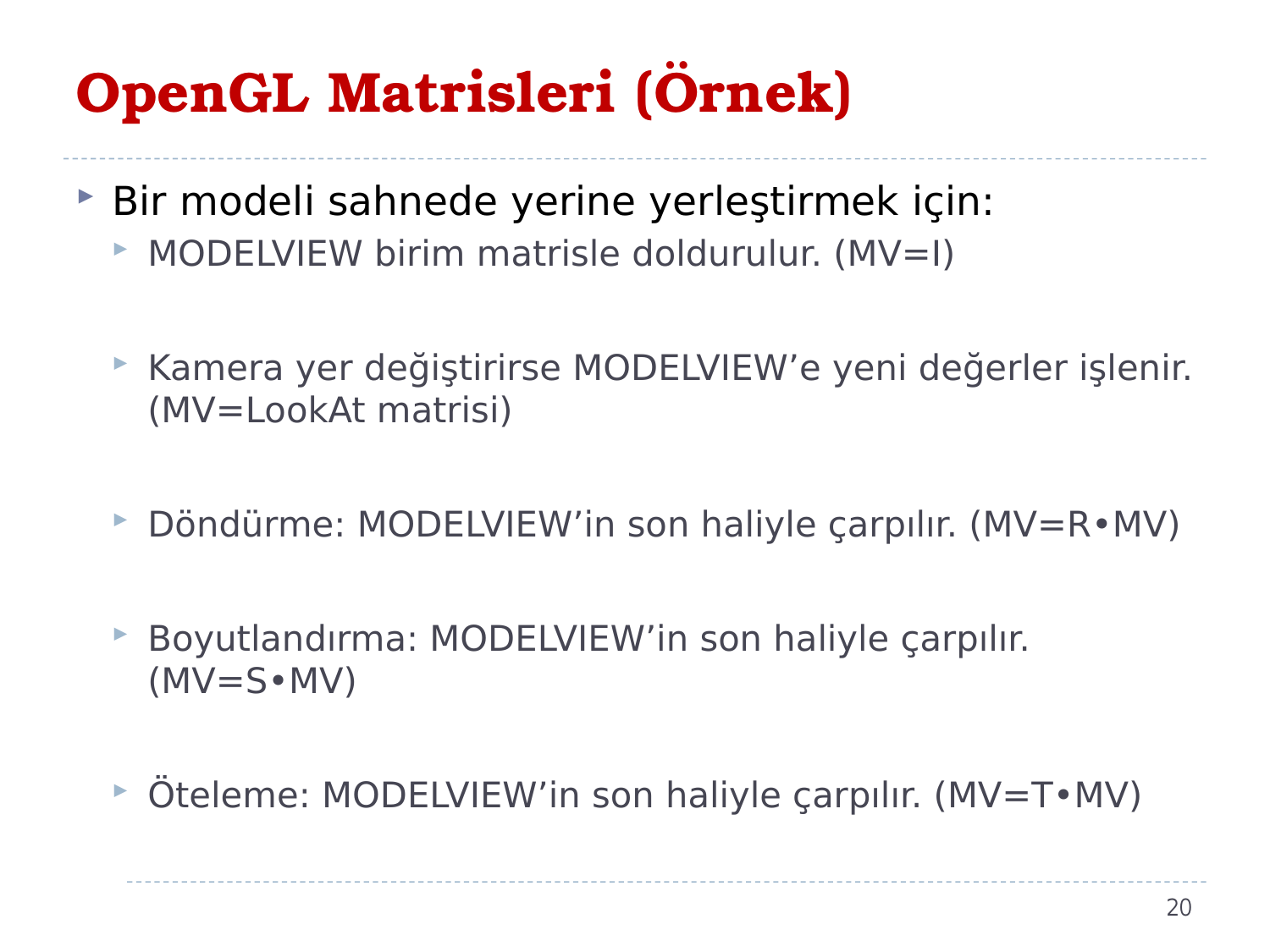

# OpenGL Matrisleri (Örnek)
Bir modeli sahnede yerine yerleştirmek için:
MODELVIEW birim matrisle doldurulur. (MV=I)

Kamera yer değiştirirse MODELVIEW’e yeni değerler işlenir. (MV=LookAt matrisi)

Döndürme: MODELVIEW’in son haliyle çarpılır. (MV=R•MV)

Boyutlandırma: MODELVIEW’in son haliyle çarpılır. (MV=S•MV)

Öteleme: MODELVIEW’in son haliyle çarpılır. (MV=T•MV)
20